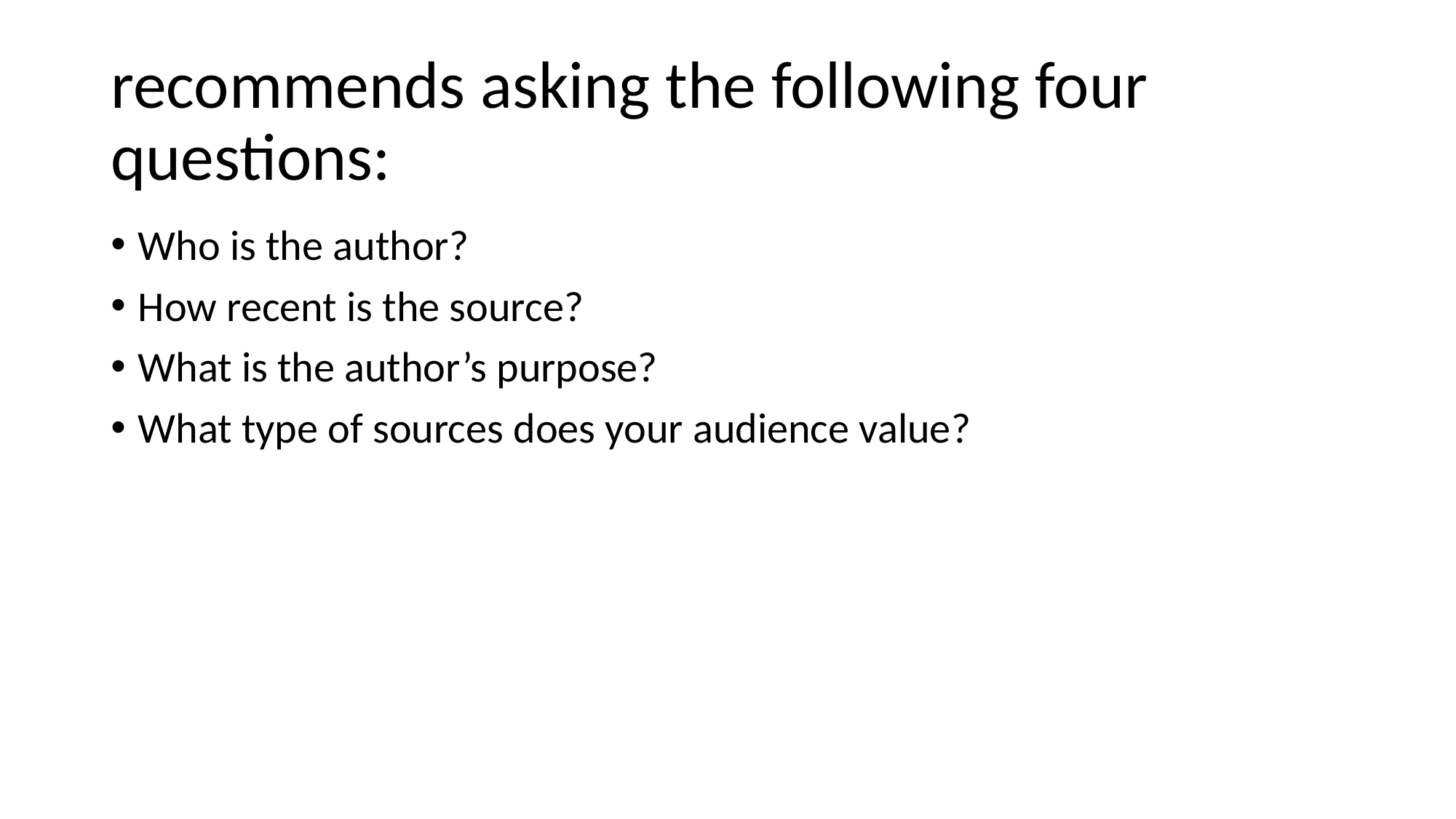

# recommends asking the following four questions:
Who is the author?
How recent is the source?
What is the author’s purpose?
What type of sources does your audience value?